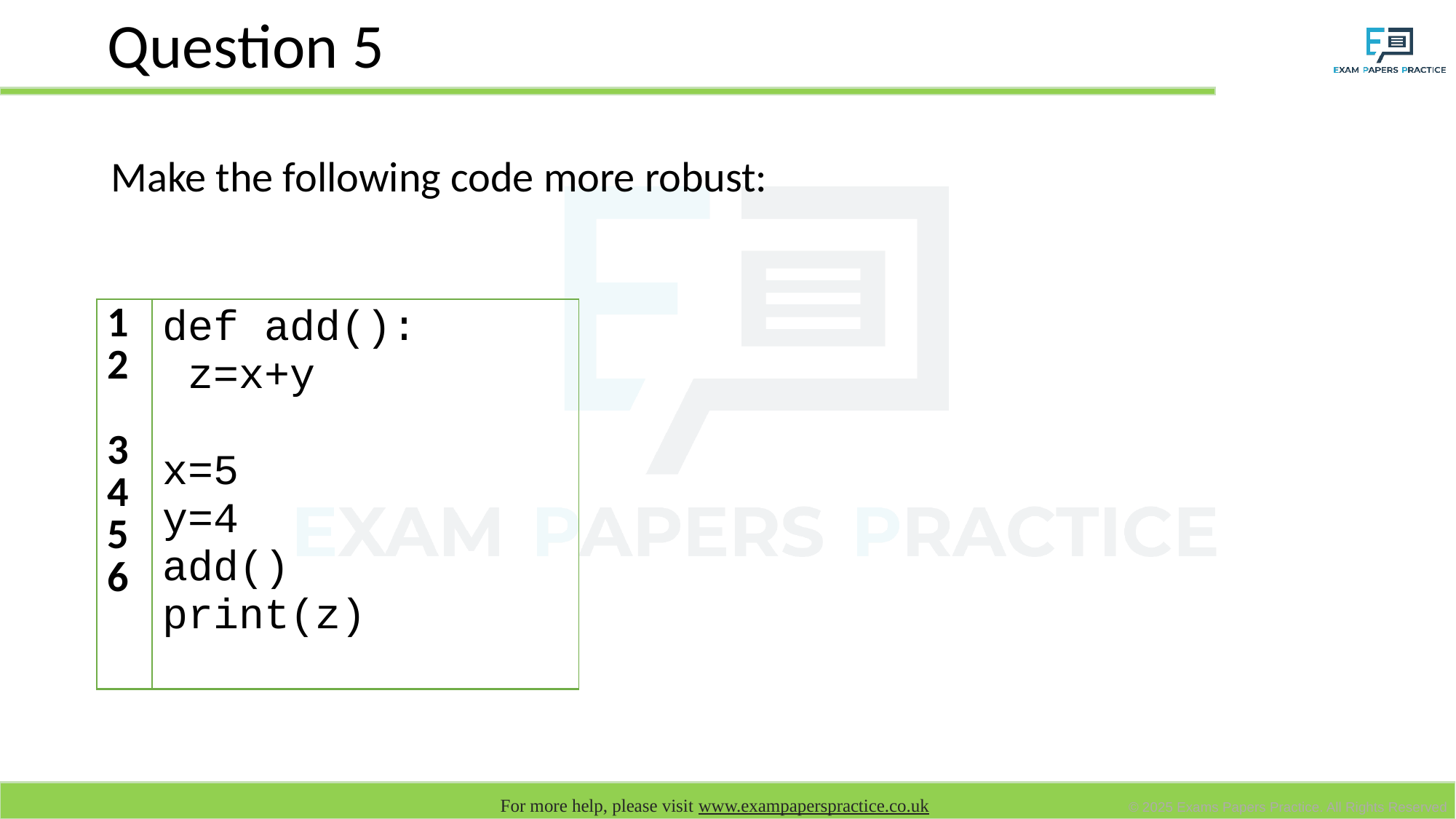

# Question 5
Make the following code more robust:
| 1 2 3 4 5 6 | def add(): z=x+y x=5 y=4 add() print(z) |
| --- | --- |